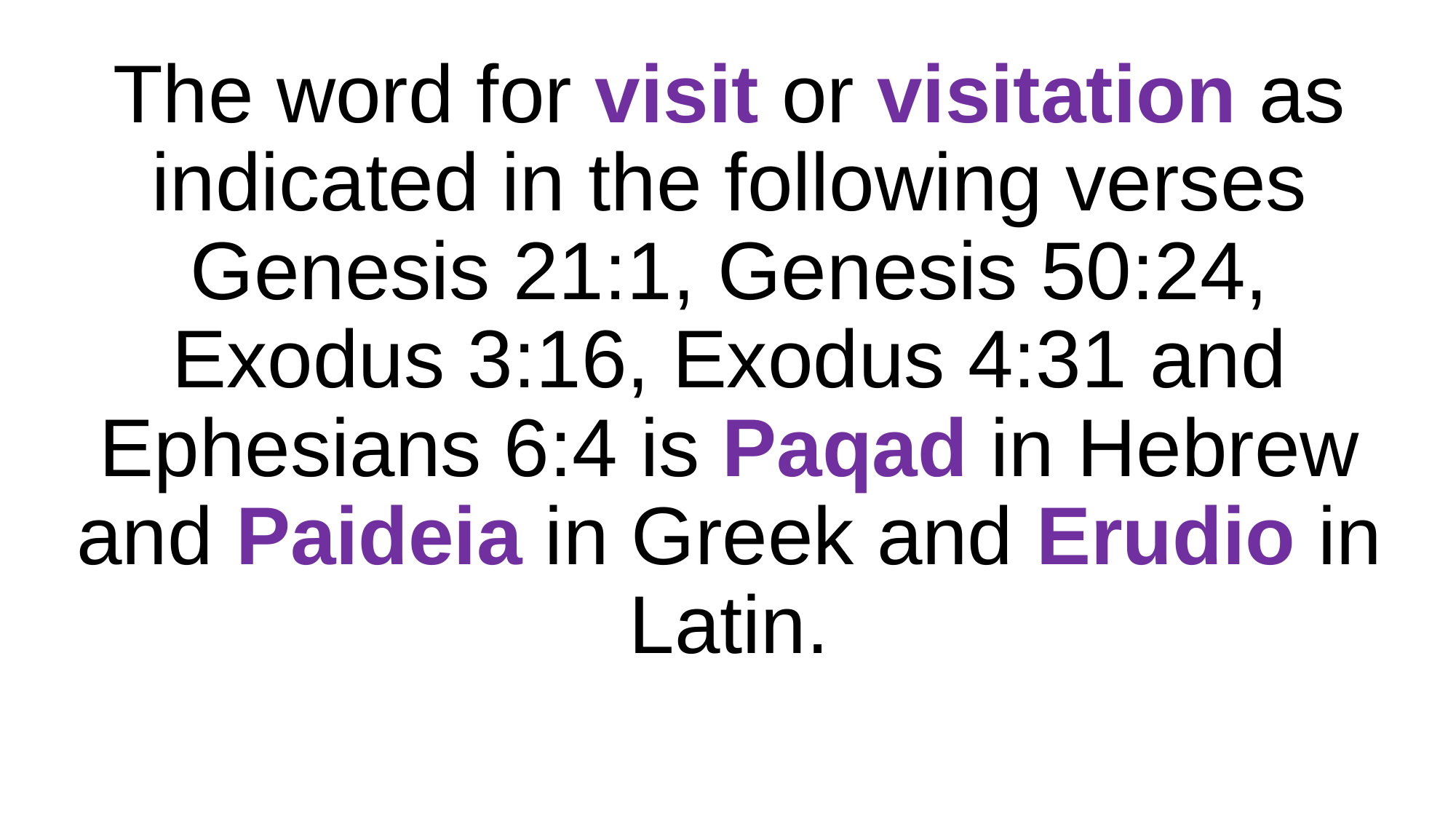

The word for visit or visitation as indicated in the following verses Genesis 21:1, Genesis 50:24, Exodus 3:16, Exodus 4:31 and Ephesians 6:4 is Paqad in Hebrew and Paideia in Greek and Erudio in Latin.